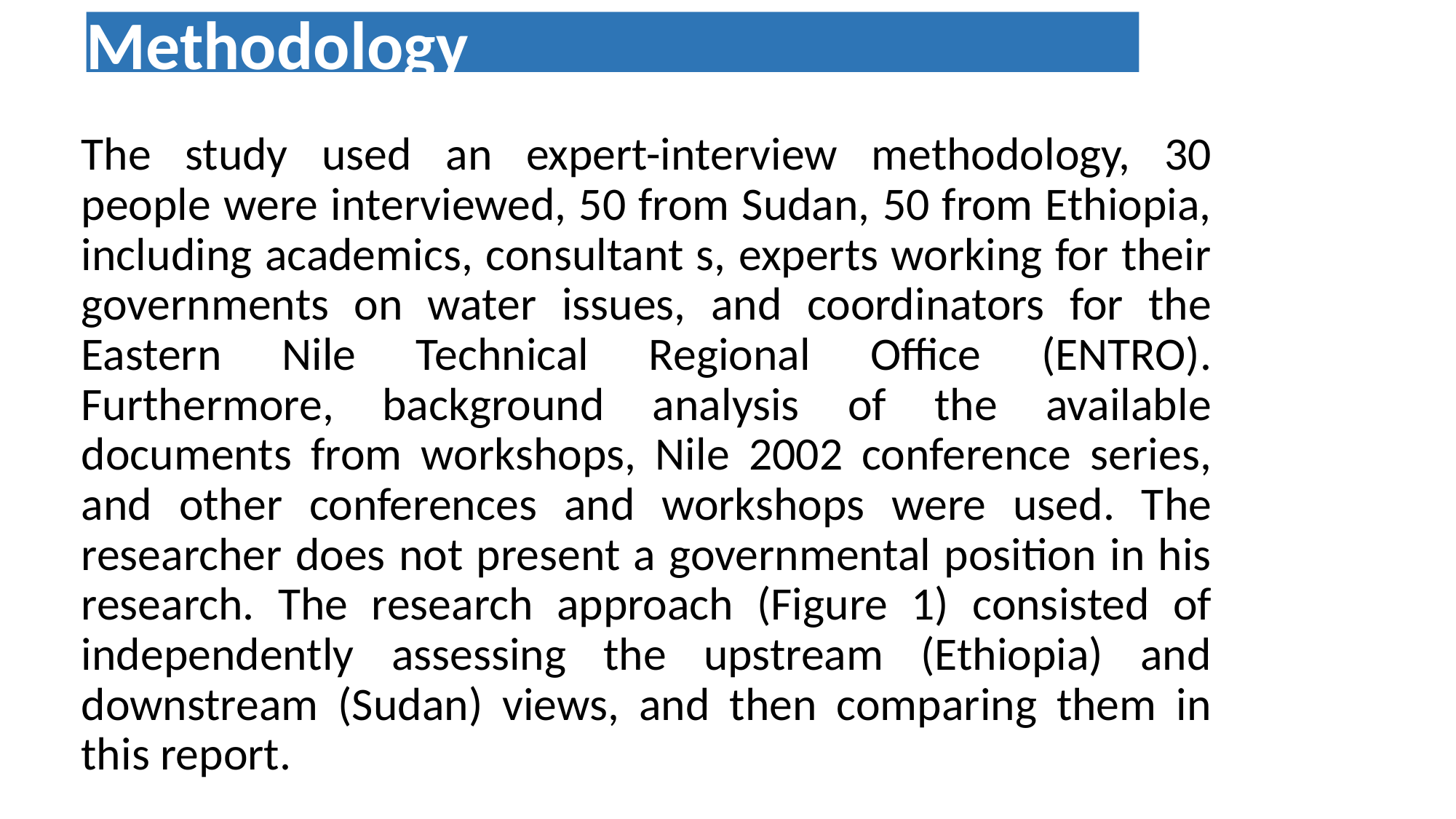

Methodology
# The study used an expert-interview methodology, 30 people were interviewed, 50 from Sudan, 50 from Ethiopia, including academics, consultant s, experts working for their governments on water issues, and coordinators for the Eastern Nile Technical Regional Office (ENTRO). Furthermore, background analysis of the available documents from workshops, Nile 2002 conference series, and other conferences and workshops were used. The researcher does not present a governmental position in his research. The research approach (Figure 1) consisted of independently assessing the upstream (Ethiopia) and downstream (Sudan) views, and then comparing them in this report.